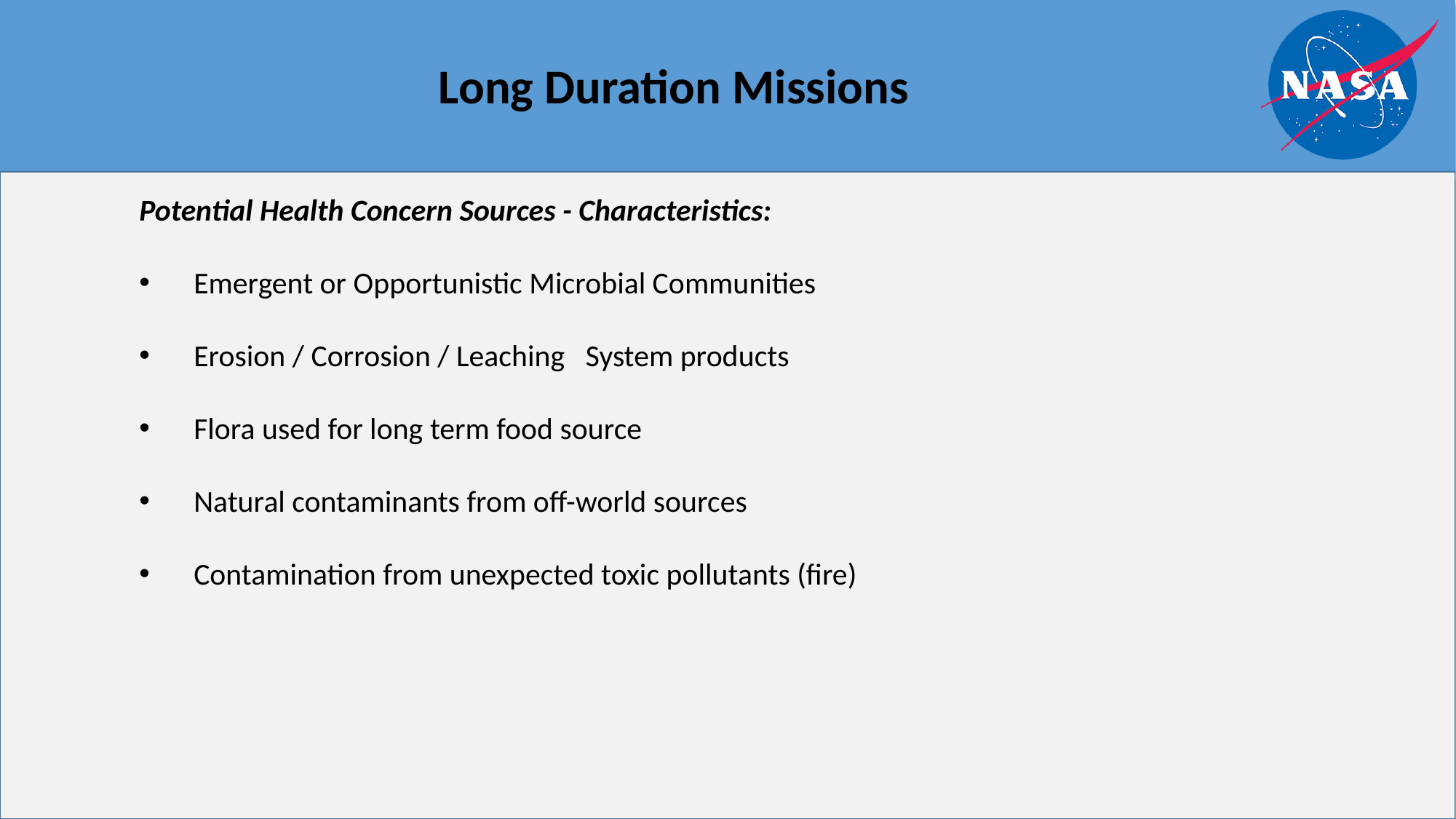

Long Duration Missions

Potential Health Concern Sources - Characteristics:

Emergent or Opportunistic Microbial Communities

Erosion / Corrosion / Leaching   System products

Flora used for long term food source

Natural contaminants from off-world sources

Contamination from unexpected toxic pollutants (fire)

2